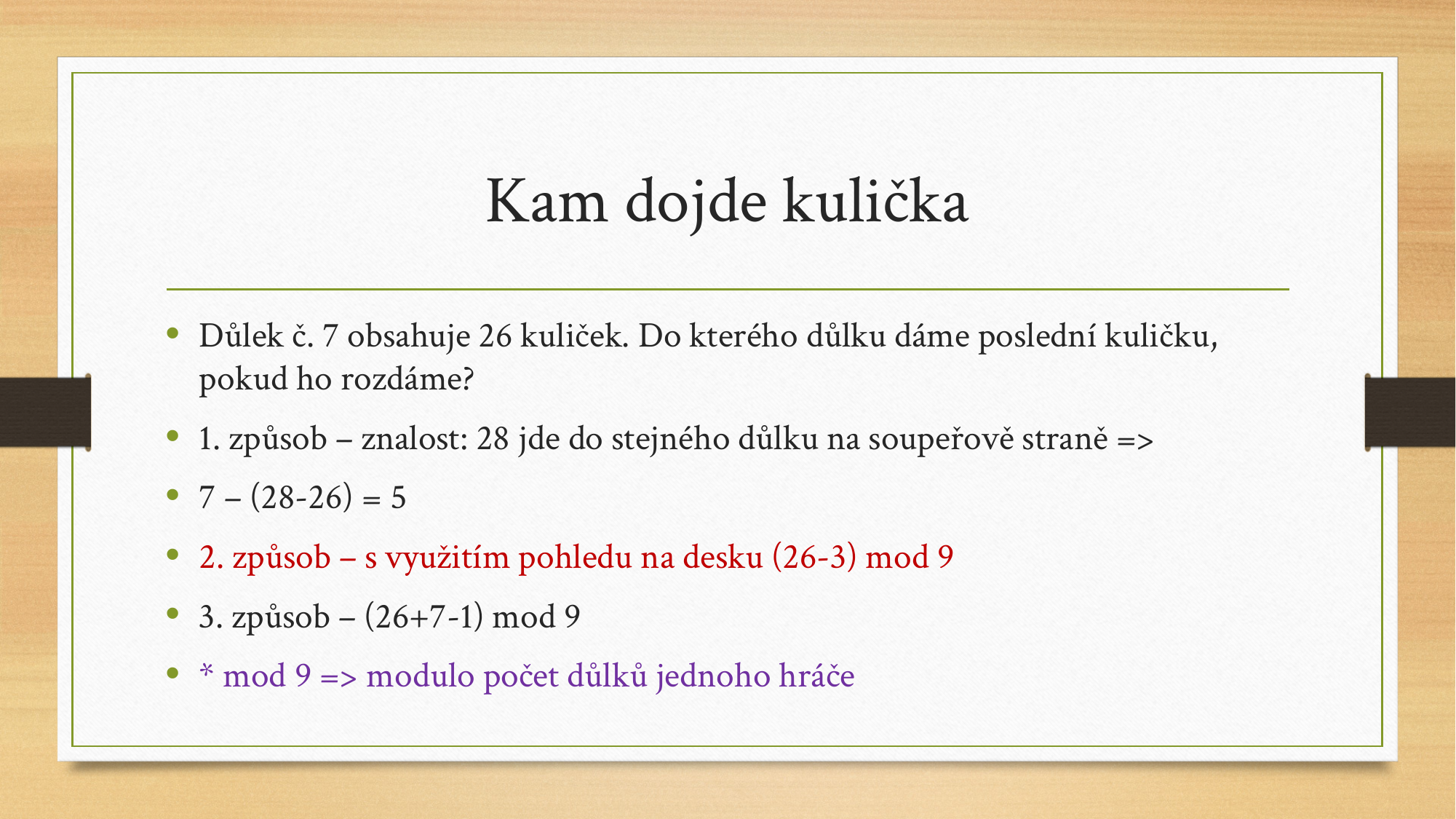

# Kam dojde kulička
Důlek č. 7 obsahuje 26 kuliček. Do kterého důlku dáme poslední kuličku, pokud ho rozdáme?
1. způsob – znalost: 28 jde do stejného důlku na soupeřově straně =>
7 – (28-26) = 5
2. způsob – s využitím pohledu na desku (26-3) mod 9
3. způsob – (26+7-1) mod 9
* mod 9 => modulo počet důlků jednoho hráče